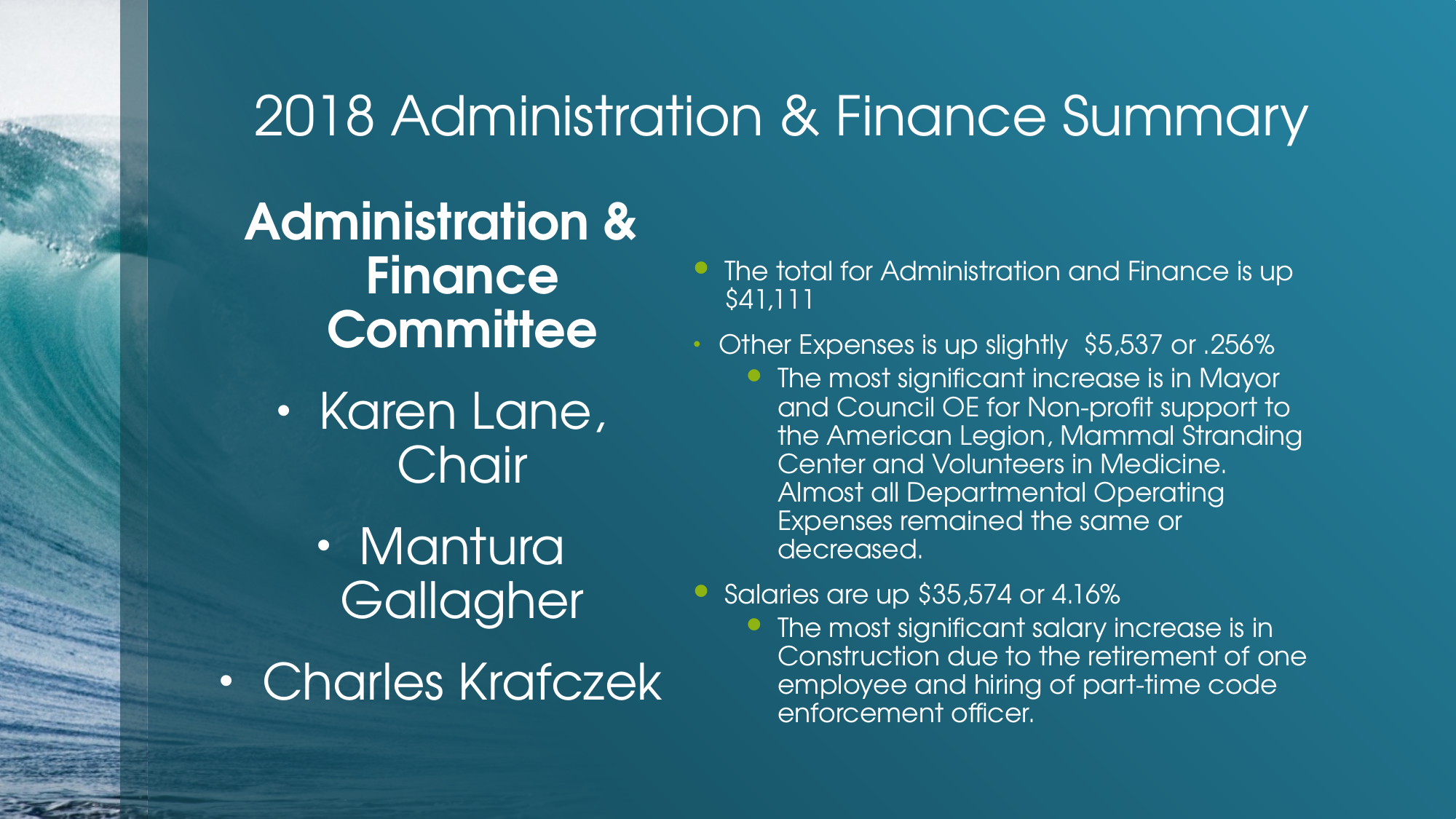

# 2018 Administration & Finance Summary
Administration & Finance Committee
Karen Lane, Chair
Mantura Gallagher
Charles Krafczek

The total for Administration and Finance is up $41,111
Other Expenses is up slightly  $5,537 or .256%
The most significant increase is in Mayor and Council OE for Non-profit support to the American Legion, Mammal Stranding Center and Volunteers in Medicine.  Almost all Departmental Operating Expenses remained the same or decreased.
Salaries are up $35,574 or 4.16%
The most significant salary increase is in Construction due to the retirement of one employee and hiring of part-time code enforcement officer.